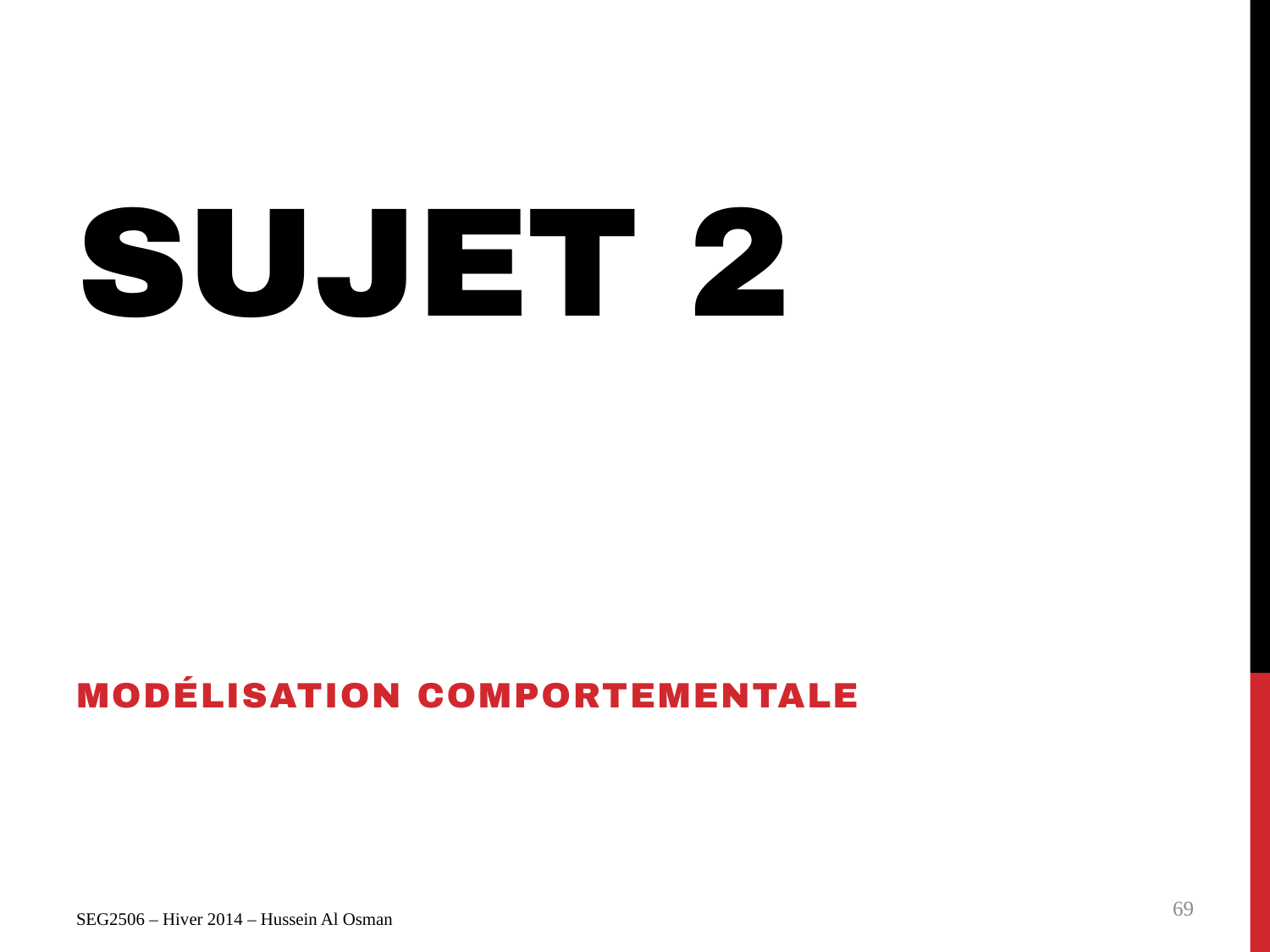

# Sujet 2
Modélisation Comportementale
69
SEG2506 – Hiver 2014 – Hussein Al Osman